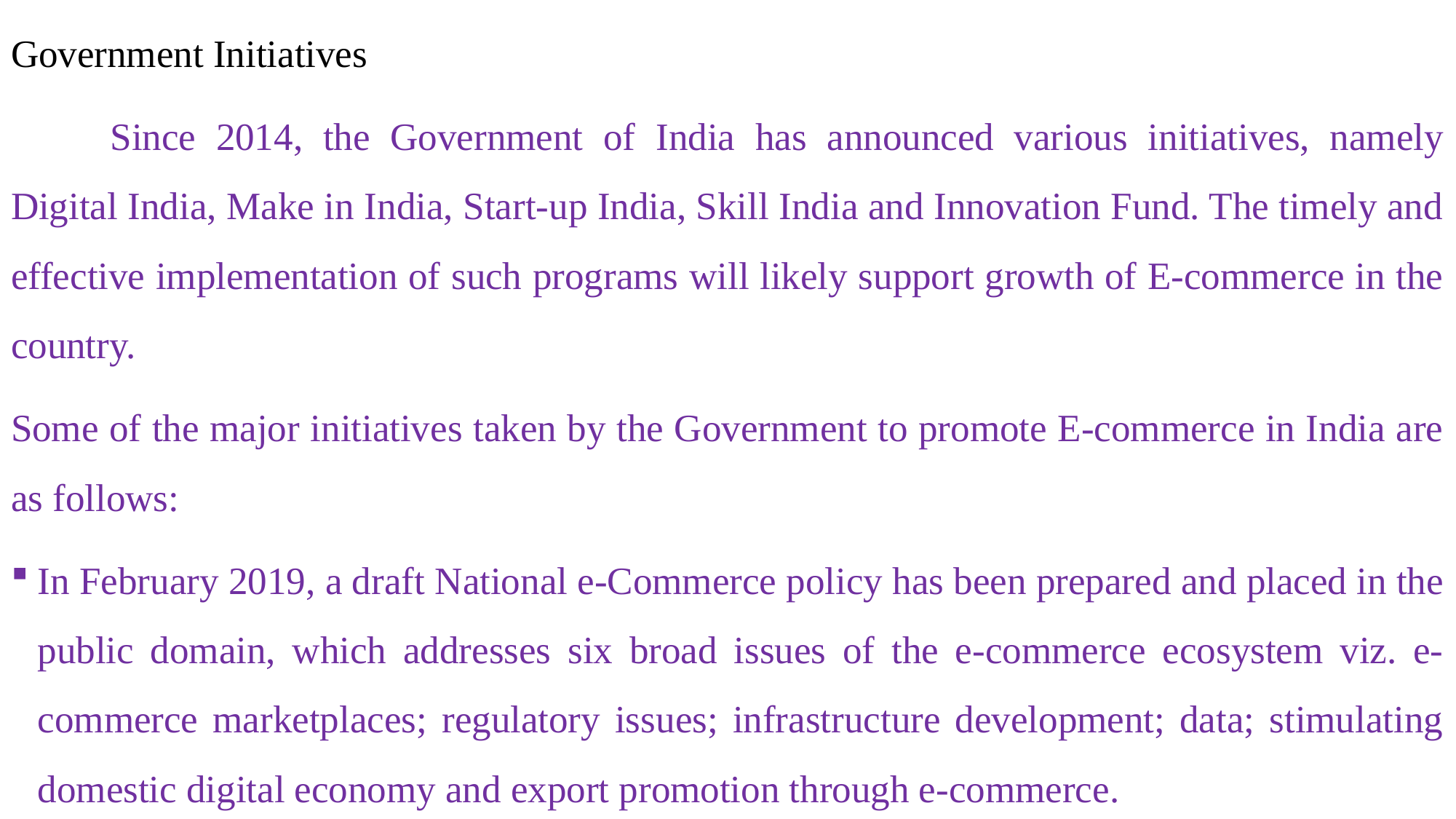

Government Initiatives
	Since 2014, the Government of India has announced various initiatives, namely Digital India, Make in India, Start-up India, Skill India and Innovation Fund. The timely and effective implementation of such programs will likely support growth of E-commerce in the country.
Some of the major initiatives taken by the Government to promote E-commerce in India are as follows:
In February 2019, a draft National e-Commerce policy has been prepared and placed in the public domain, which addresses six broad issues of the e-commerce ecosystem viz. e-commerce marketplaces; regulatory issues; infrastructure development; data; stimulating domestic digital economy and export promotion through e-commerce.